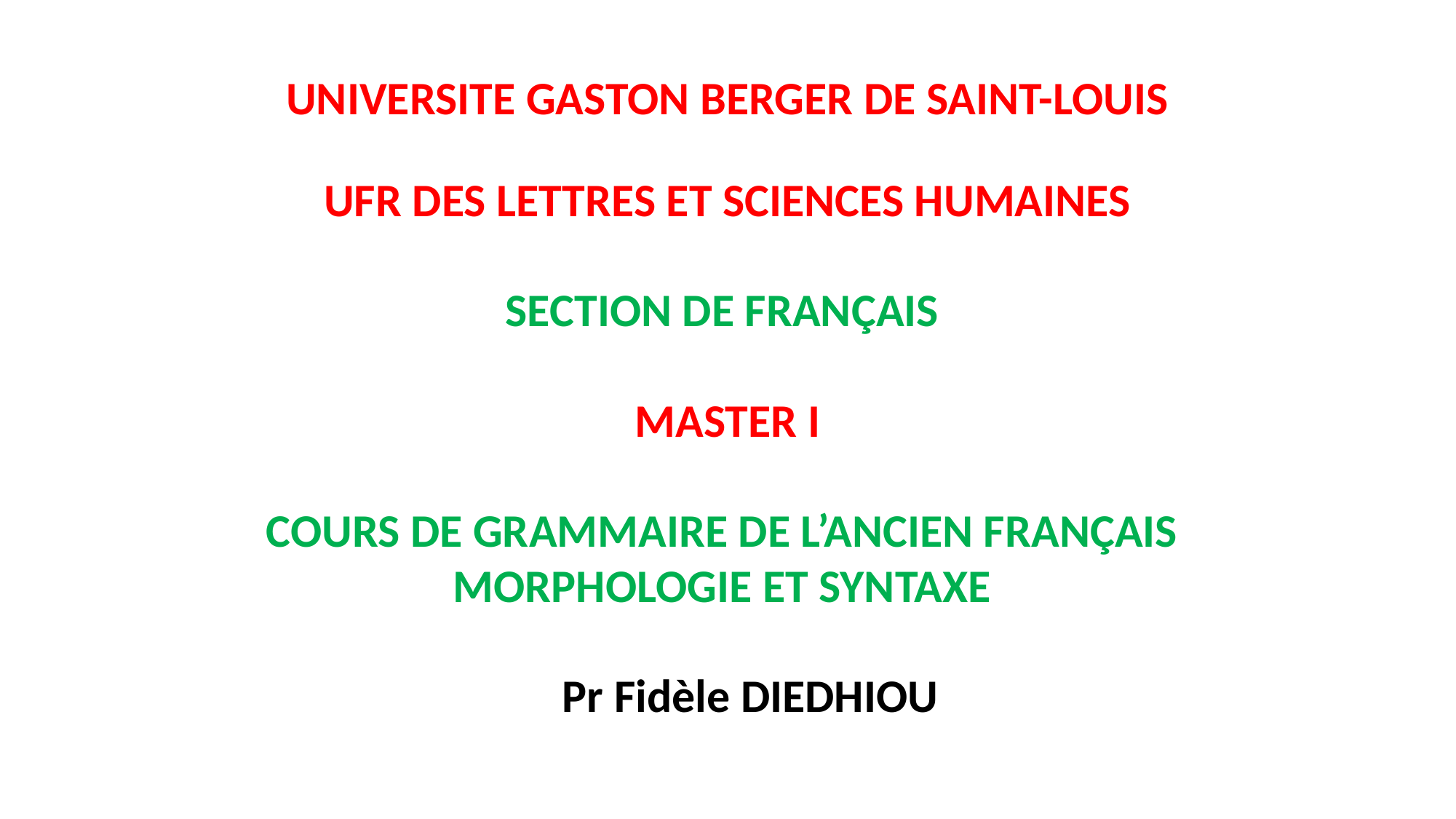

UNIVERSITE GASTON BERGER DE SAINT-LOUIS

UFR DES LETTRES ET SCIENCES HUMAINES

SECTION DE FRANÇAIS

MASTER I

COURS DE GRAMMAIRE DE L’ANCIEN FRANÇAIS
MORPHOLOGIE ET SYNTAXE

 				 Pr Fidèle DIEDHIOU